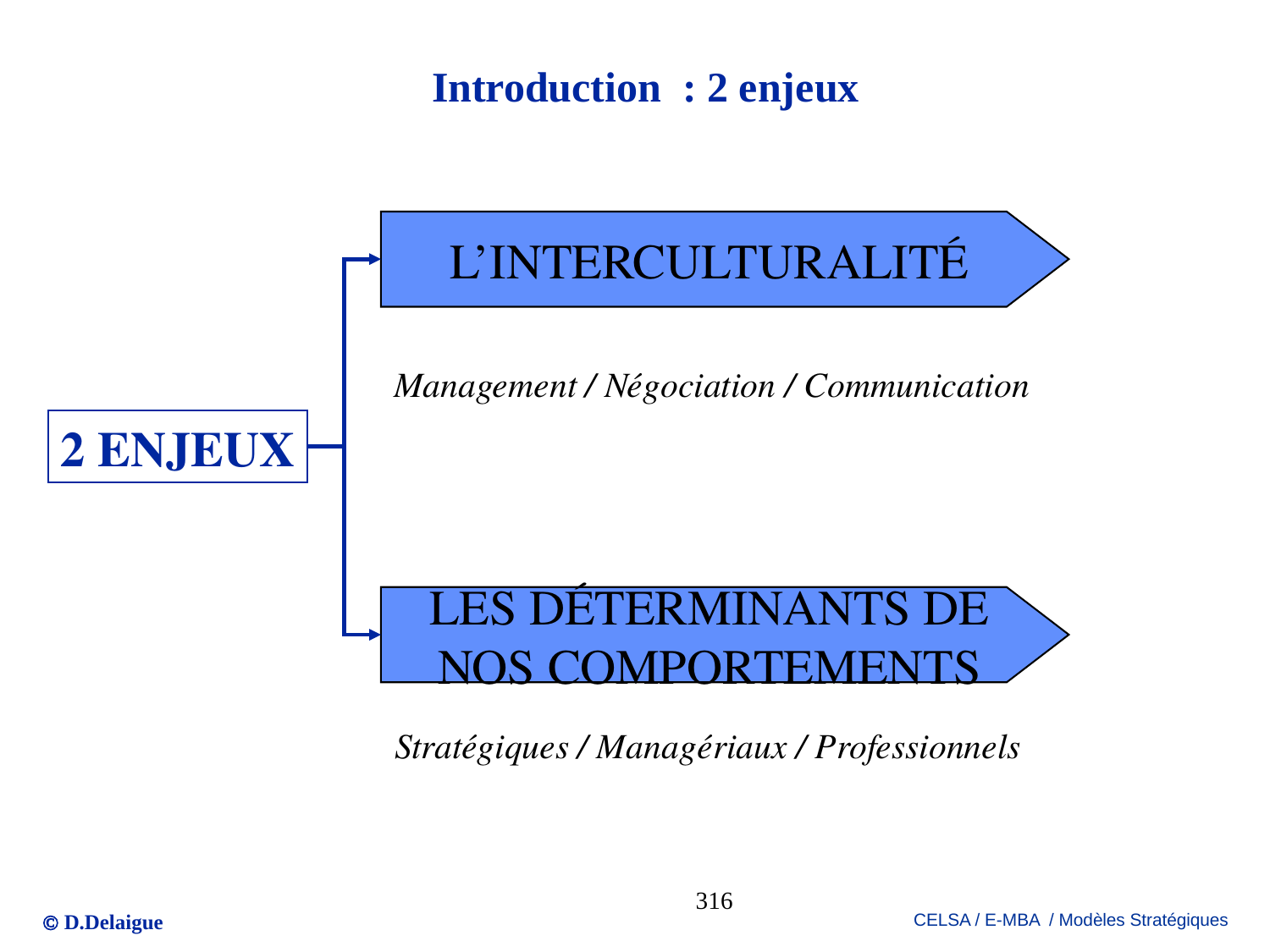

# Introduction  : 2 enjeux
L’INTERCULTURALITÉ
Management / Négociation / Communication
2 ENJEUX
LES DÉTERMINANTS DE NOS COMPORTEMENTS
Stratégiques / Managériaux / Professionnels
316